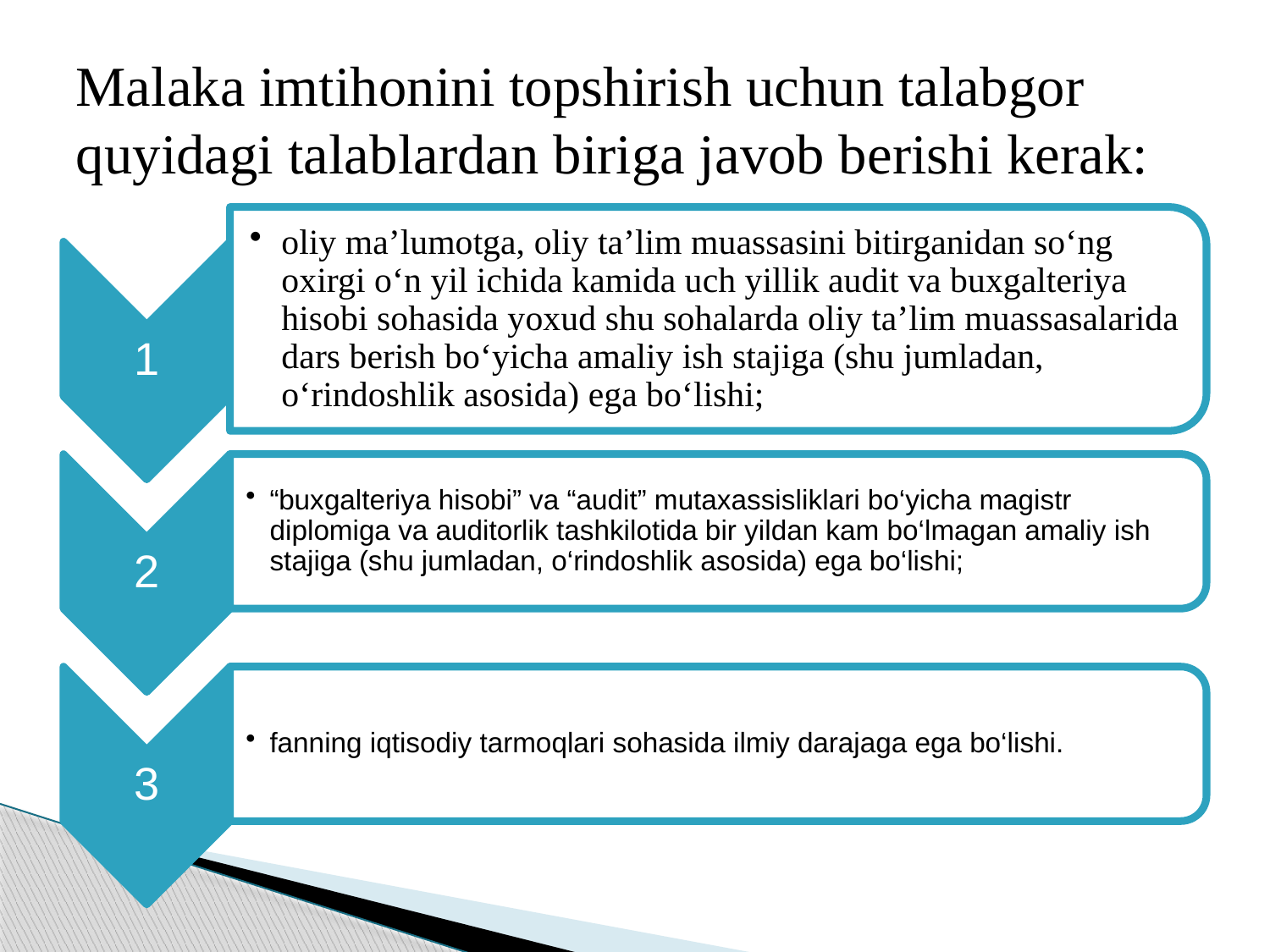

# Malaka imtihonini topshirish uchun talabgor quyidagi talablardan biriga javob berishi kerak:
1
oliy ma’lumotga, oliy ta’lim muassasini bitirganidan so‘ng oxirgi o‘n yil ichida kamida uch yillik audit va buxgalteriya hisobi sohasida yoxud shu sohalarda oliy ta’lim muassasalarida dars berish bo‘yicha amaliy ish stajiga (shu jumladan, o‘rindoshlik asosida) ega bo‘lishi;
2
“buxgalteriya hisobi” va “audit” mutaxassisliklari bo‘yicha magistr diplomiga va auditorlik tashkilotida bir yildan kam bo‘lmagan amaliy ish stajiga (shu jumladan, o‘rindoshlik asosida) ega bo‘lishi;
3
fanning iqtisodiy tarmoqlari sohasida ilmiy darajaga ega bo‘lishi.